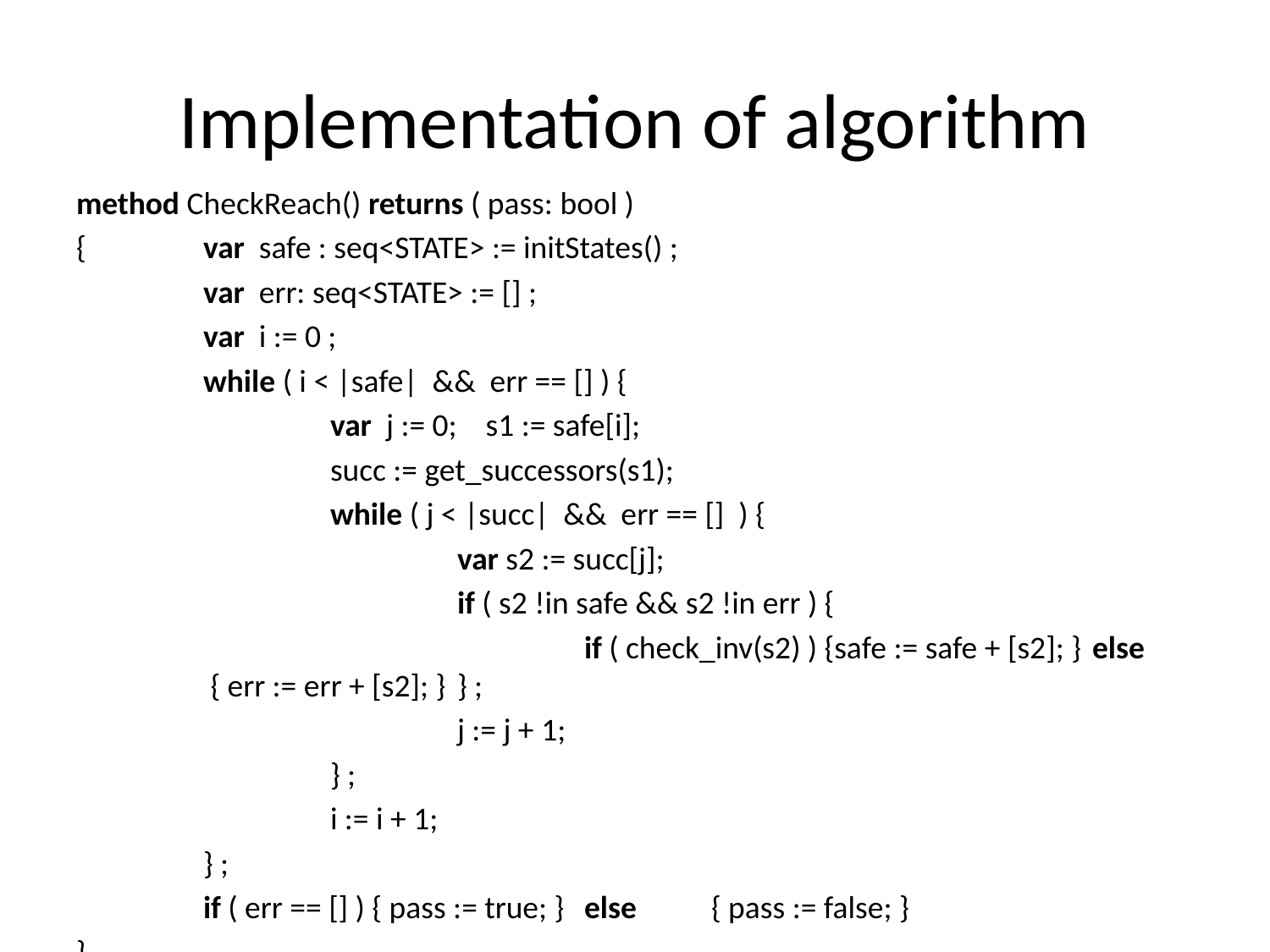

# Implementation of algorithm
method CheckReach() returns ( pass: bool )
{	var  safe : seq<STATE> := initStates() ;
	var  err: seq<STATE> := [] ;
	var  i := 0 ;
	while ( i < |safe|  &&  err == [] ) {
		var  j := 0;    s1 := safe[i];
		succ := get_successors(s1);
		while ( j < |succ|  &&  err == []  ) {
			var s2 := succ[j];
			if ( s2 !in safe && s2 !in err ) {
				if ( check_inv(s2) ) {safe := safe + [s2]; } 	else	 { err := err + [s2]; }	} ;
			j := j + 1;
		} ;
		i := i + 1;
	} ;
	if ( err == [] ) { pass := true; }	else	{ pass := false; }
}